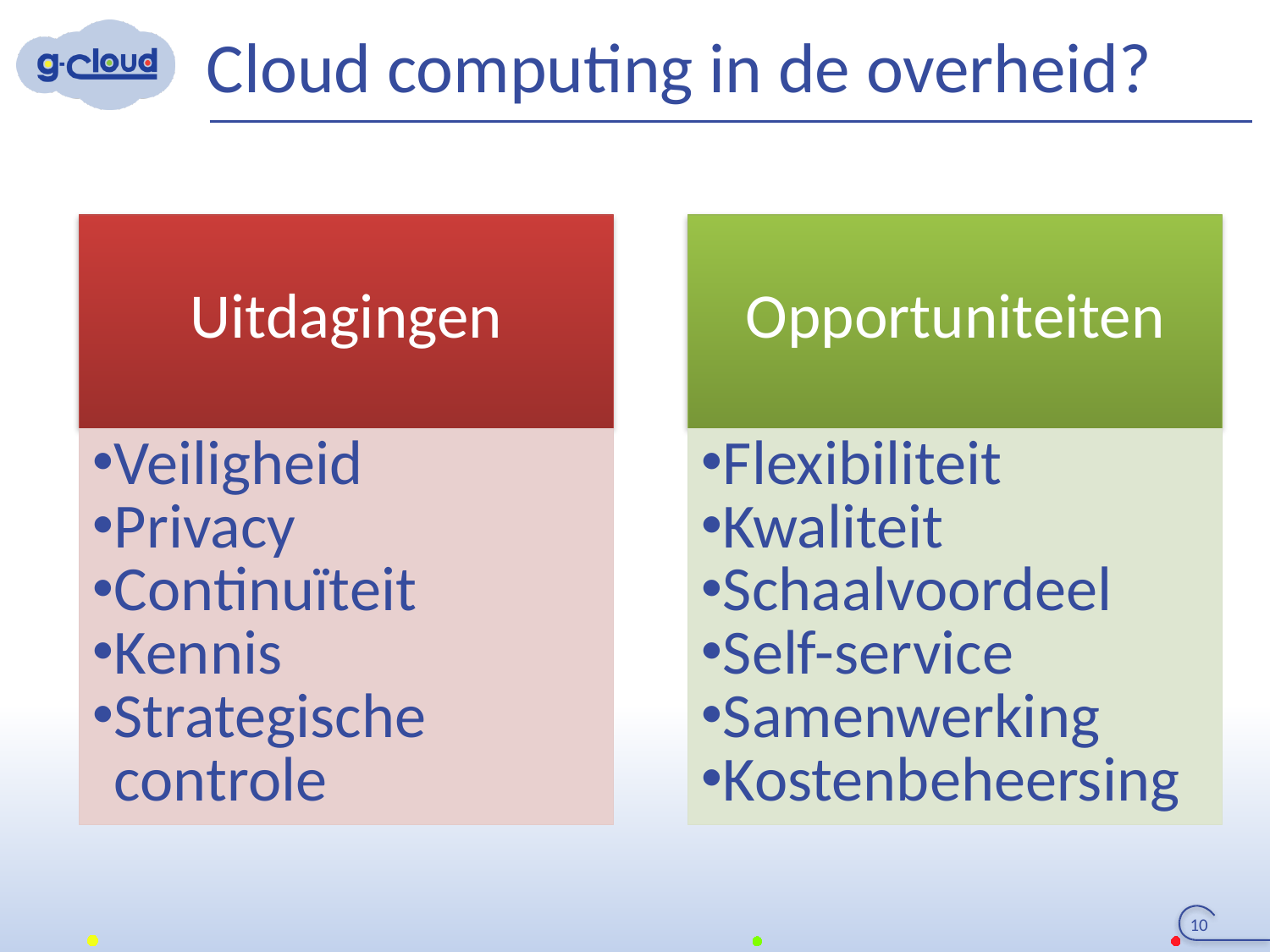

# Cloud computing in de overheid?
Uitdagingen
Veiligheid
Opportuniteiten
Flexibiliteit
Kwaliteit
Schaalvoordeel
Self-service
Samenwerking
Kostenbeheersing
Privacy
Continuïteit
Kennis
Strategische controle
10